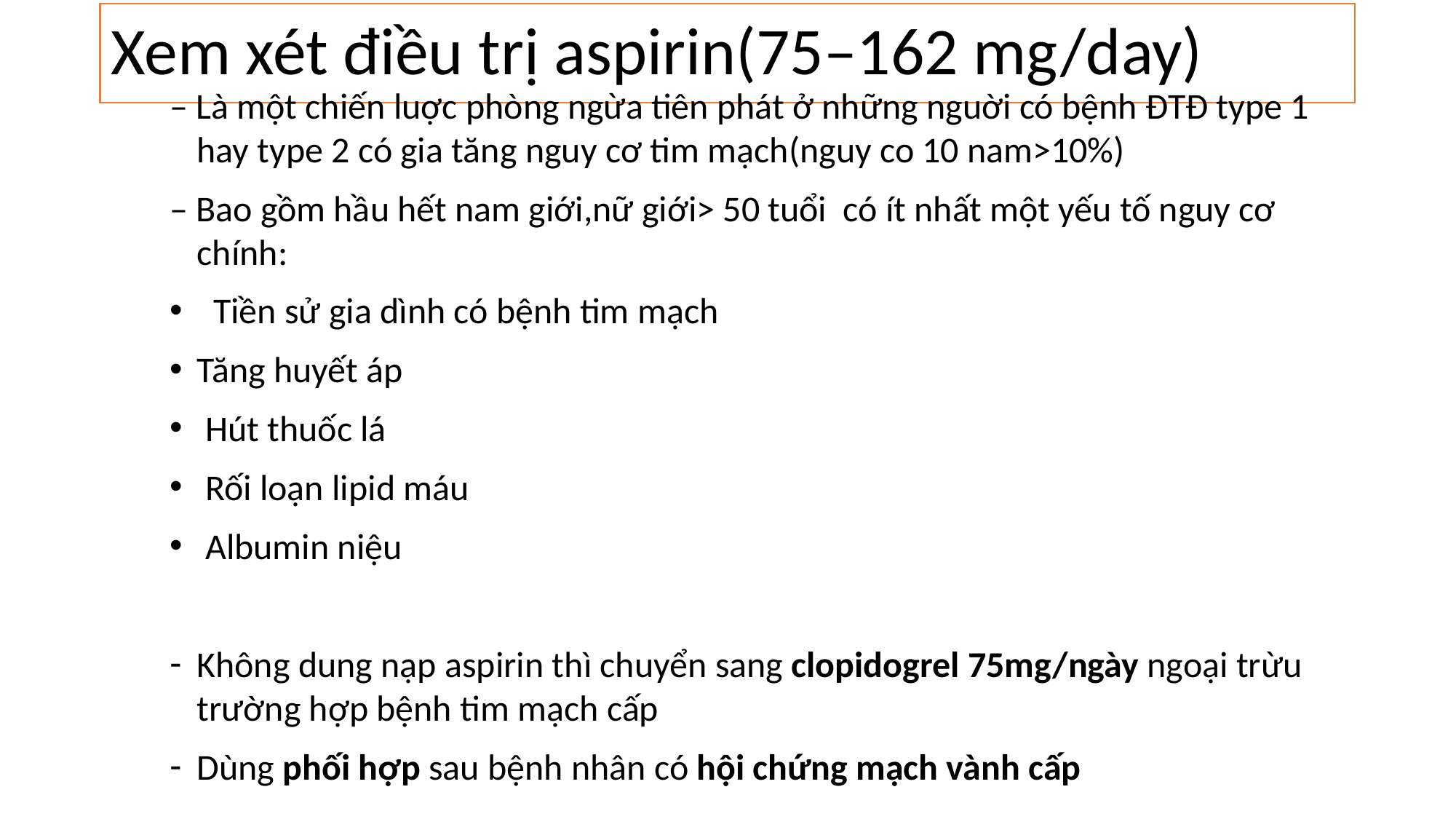

# Xem xét điều trị aspirin(75–162 mg/day)

– Là một chiến luợc phòng ngừa tiên phát ở những nguời có bệnh ÐTÐ type 1 hay type 2 có gia tăng nguy cơ tim mạch(nguy co 10 nam>10%)
– Bao gồm hầu hết nam giới,nữ giới> 50 tuổi  có ít nhất một yếu tố nguy cơ  chính:
  Tiền sử gia dình có bệnh tim mạch
Tăng huyết áp
 Hút thuốc lá
 Rối loạn lipid máu
 Albumin niệu

Không dung nạp aspirin thì chuyển sang clopidogrel 75mg/ngày ngoại trừu trường hợp bệnh tim mạch cấp
Dùng phối hợp sau bệnh nhân có hội chứng mạch vành cấp